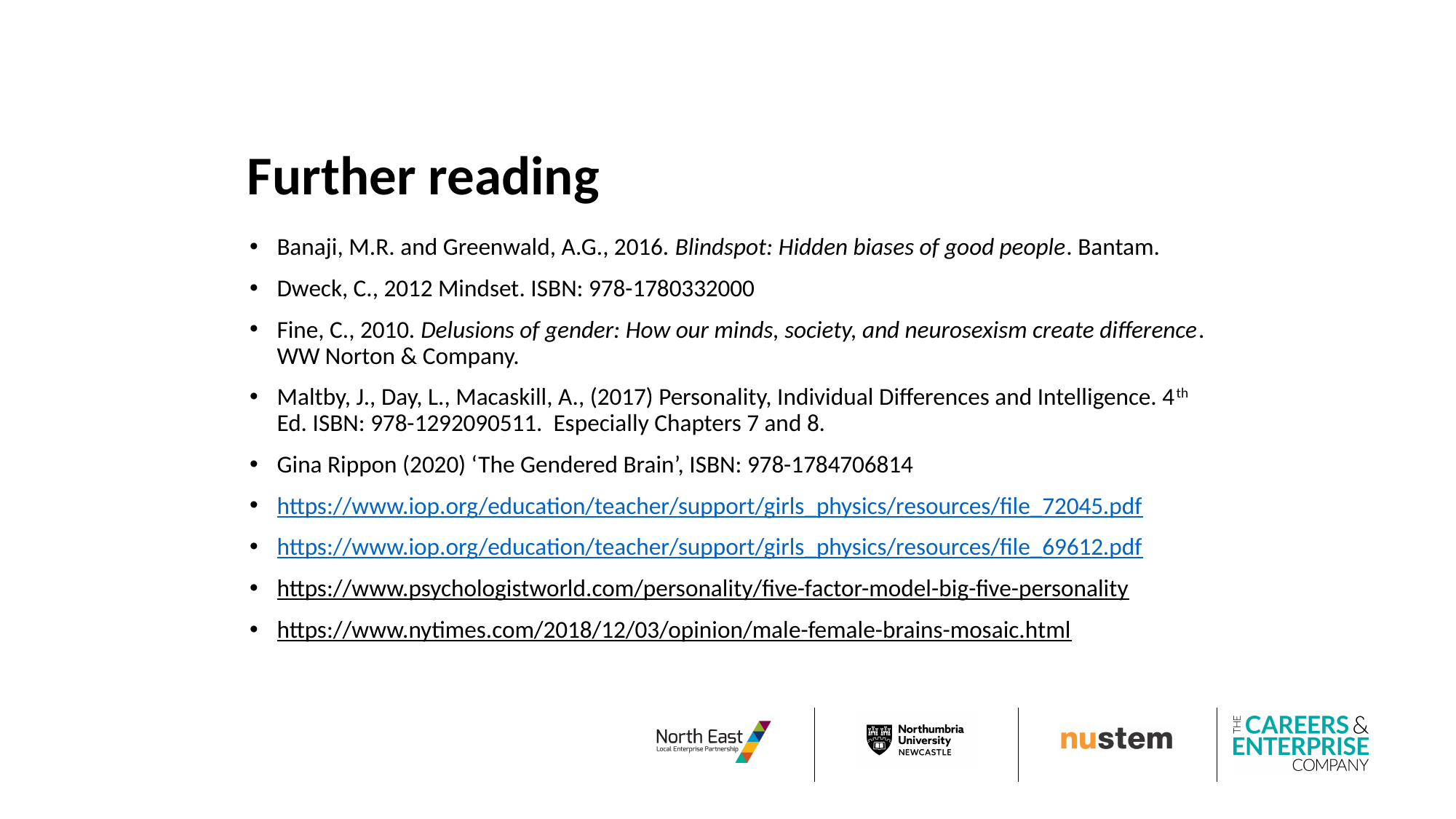

# Further reading
Banaji, M.R. and Greenwald, A.G., 2016. Blindspot: Hidden biases of good people. Bantam.
Dweck, C., 2012 Mindset. ISBN: 978-1780332000
Fine, C., 2010. Delusions of gender: How our minds, society, and neurosexism create difference. WW Norton & Company.
Maltby, J., Day, L., Macaskill, A., (2017) Personality, Individual Differences and Intelligence. 4th Ed. ISBN: 978-1292090511.  Especially Chapters 7 and 8.
Gina Rippon (2020) ‘The Gendered Brain’, ISBN: 978-1784706814
https://www.iop.org/education/teacher/support/girls_physics/resources/file_72045.pdf
https://www.iop.org/education/teacher/support/girls_physics/resources/file_69612.pdf
https://www.psychologistworld.com/personality/five-factor-model-big-five-personality
https://www.nytimes.com/2018/12/03/opinion/male-female-brains-mosaic.html